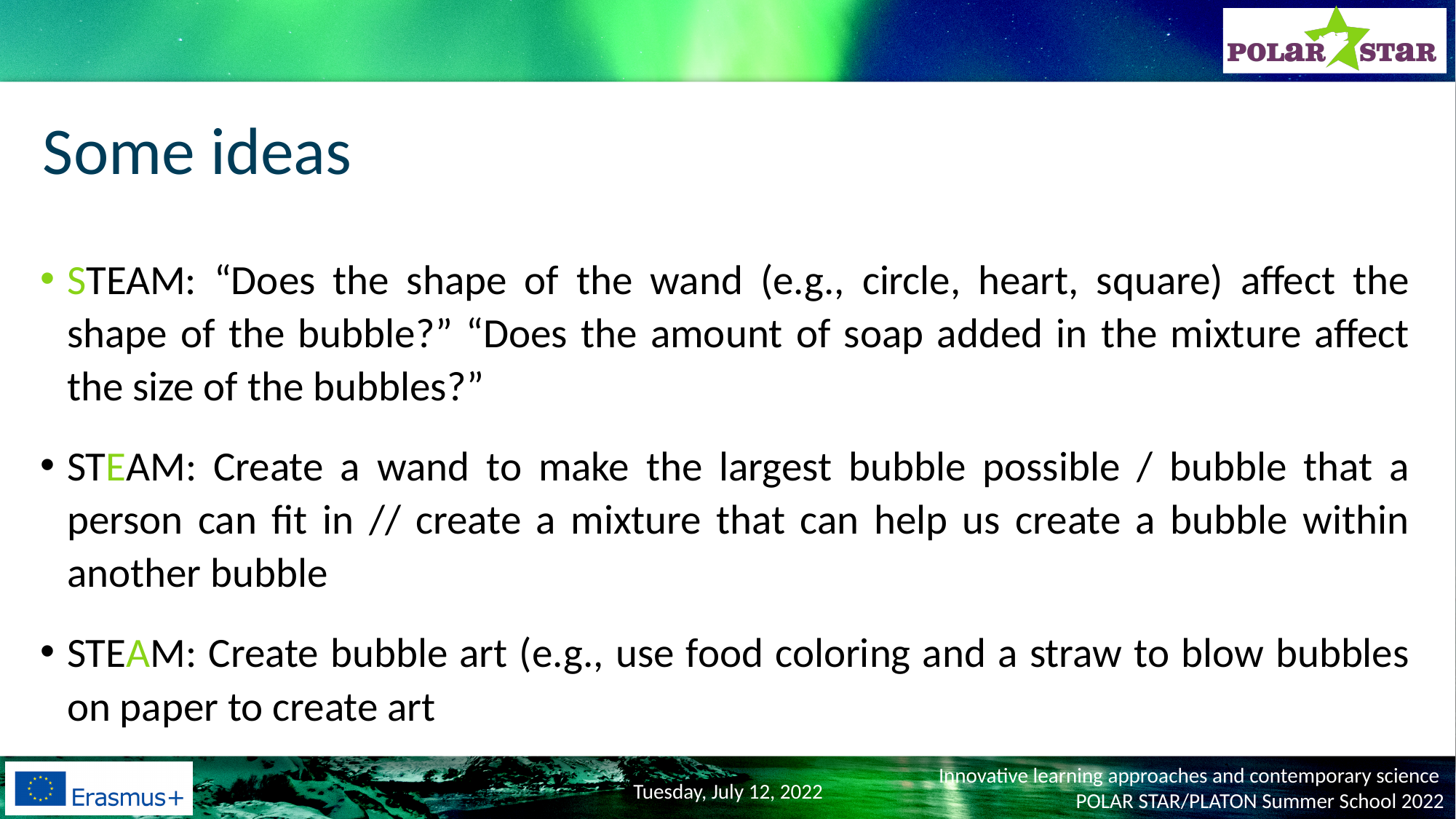

# Some ideas
STEAM: “Does the shape of the wand (e.g., circle, heart, square) affect the shape of the bubble?” “Does the amount of soap added in the mixture affect the size of the bubbles?”
STEAM: Create a wand to make the largest bubble possible / bubble that a person can fit in // create a mixture that can help us create a bubble within another bubble
STEAM: Create bubble art (e.g., use food coloring and a straw to blow bubbles on paper to create art